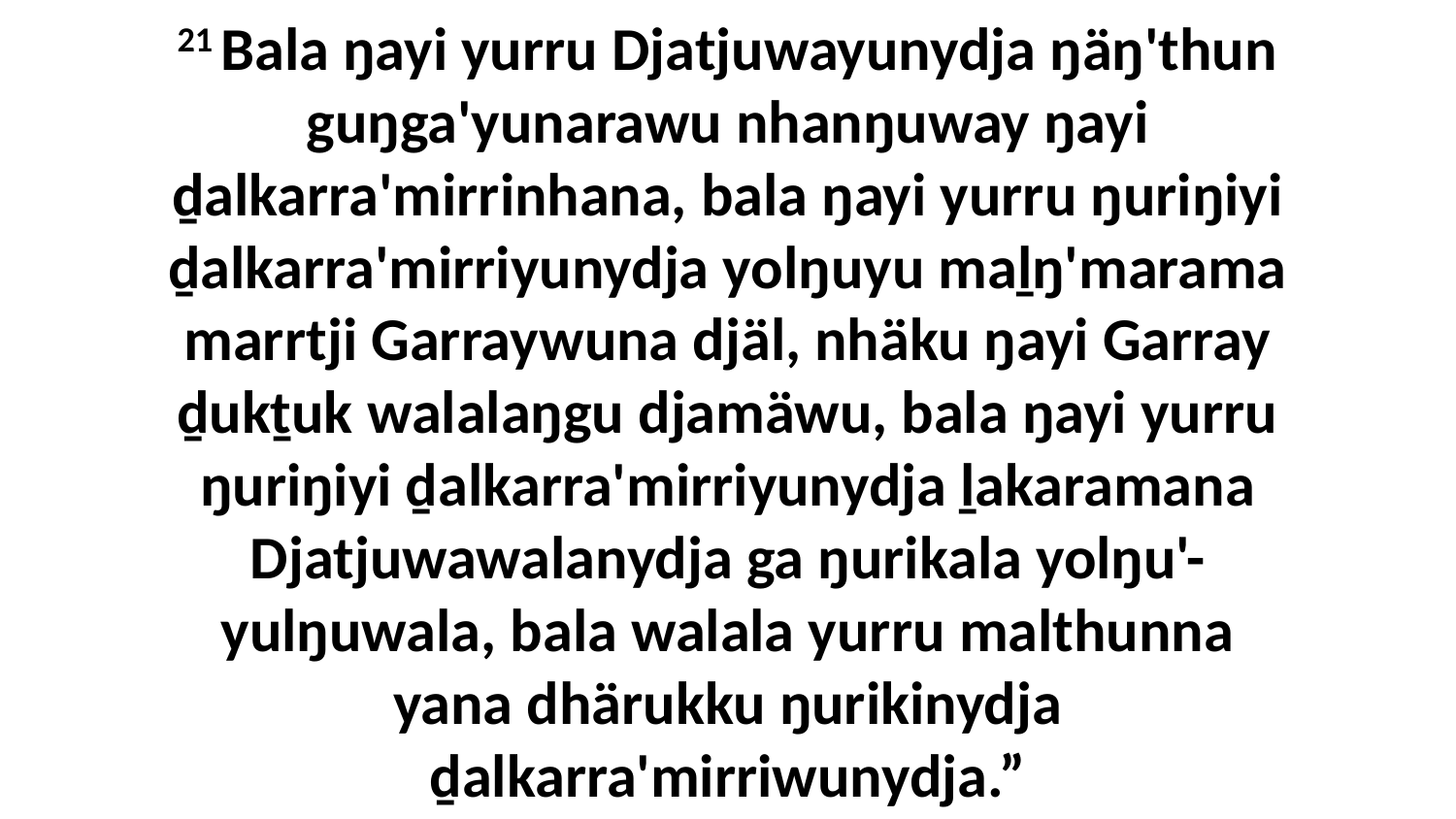

21 Bala ŋayi yurru Djatjuwayunydja ŋäŋ'thun guŋga'yunarawu nhanŋuway ŋayi ḏalkarra'mirrinhana, bala ŋayi yurru ŋuriŋiyi ḏalkarra'mirriyunydja yolŋuyu maḻŋ'marama marrtji Garraywuna djäl, nhäku ŋayi Garray ḏukṯuk walalaŋgu djamäwu, bala ŋayi yurru ŋuriŋiyi ḏalkarra'mirriyunydja ḻakaramana Djatjuwawalanydja ga ŋurikala yolŋu'-yulŋuwala, bala walala yurru malthunna yana dhärukku ŋurikinydja ḏalkarra'mirriwunydja.”